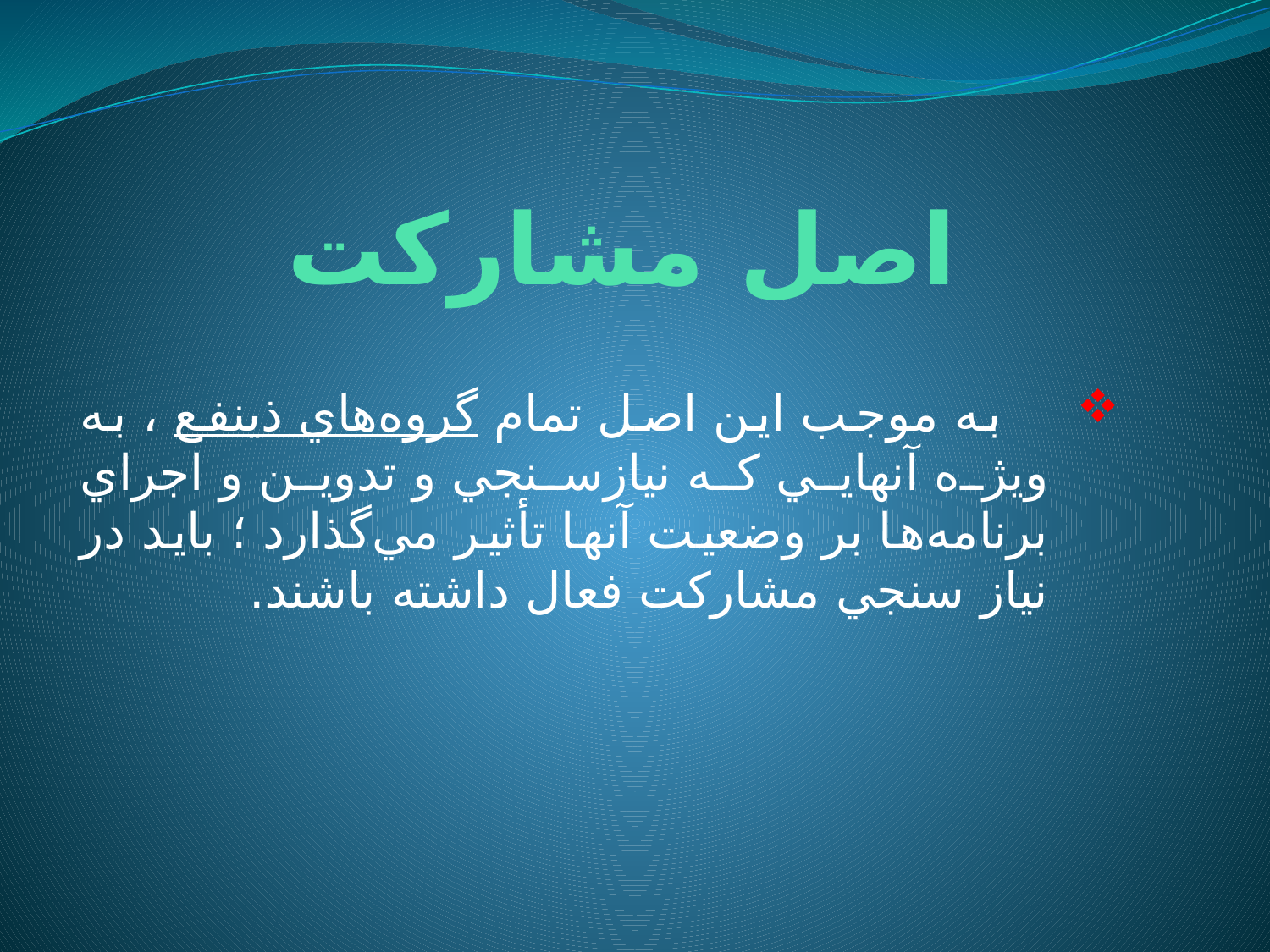

# اصل مشاركت
   به موجب اين اصل تمام گروه‌هاي ذينفع ، به ويژه آنهايي كه نيازسنجي و تدوين و اجراي برنامه‌ها بر وضعيت آنها تأثير مي‌گذارد ؛ بايد در نياز سنجي مشاركت فعال داشته باشند.